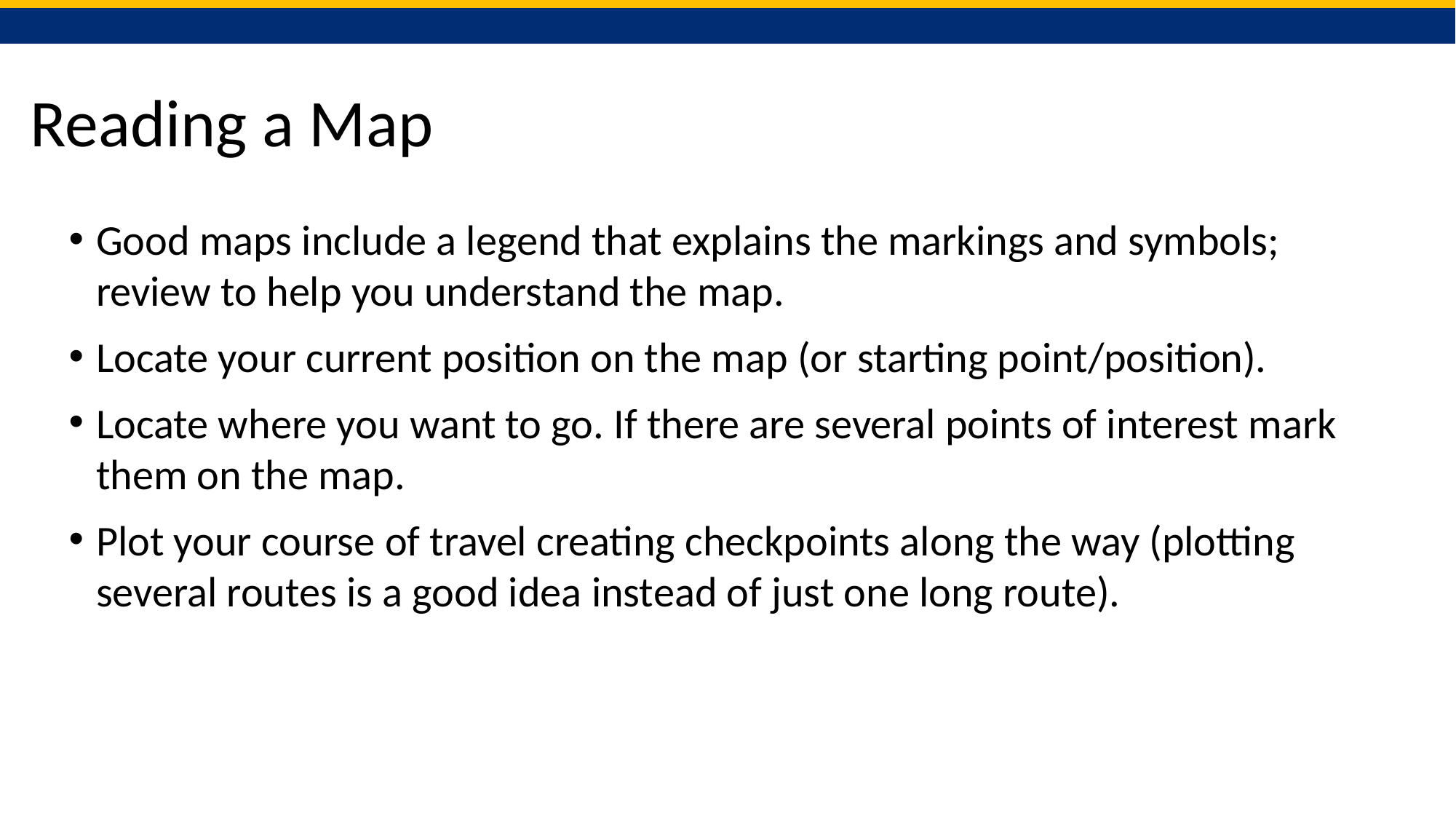

# Reading a Map
Good maps include a legend that explains the markings and symbols; review to help you understand the map.
Locate your current position on the map (or starting point/position).
Locate where you want to go. If there are several points of interest mark them on the map.
Plot your course of travel creating checkpoints along the way (plotting several routes is a good idea instead of just one long route).